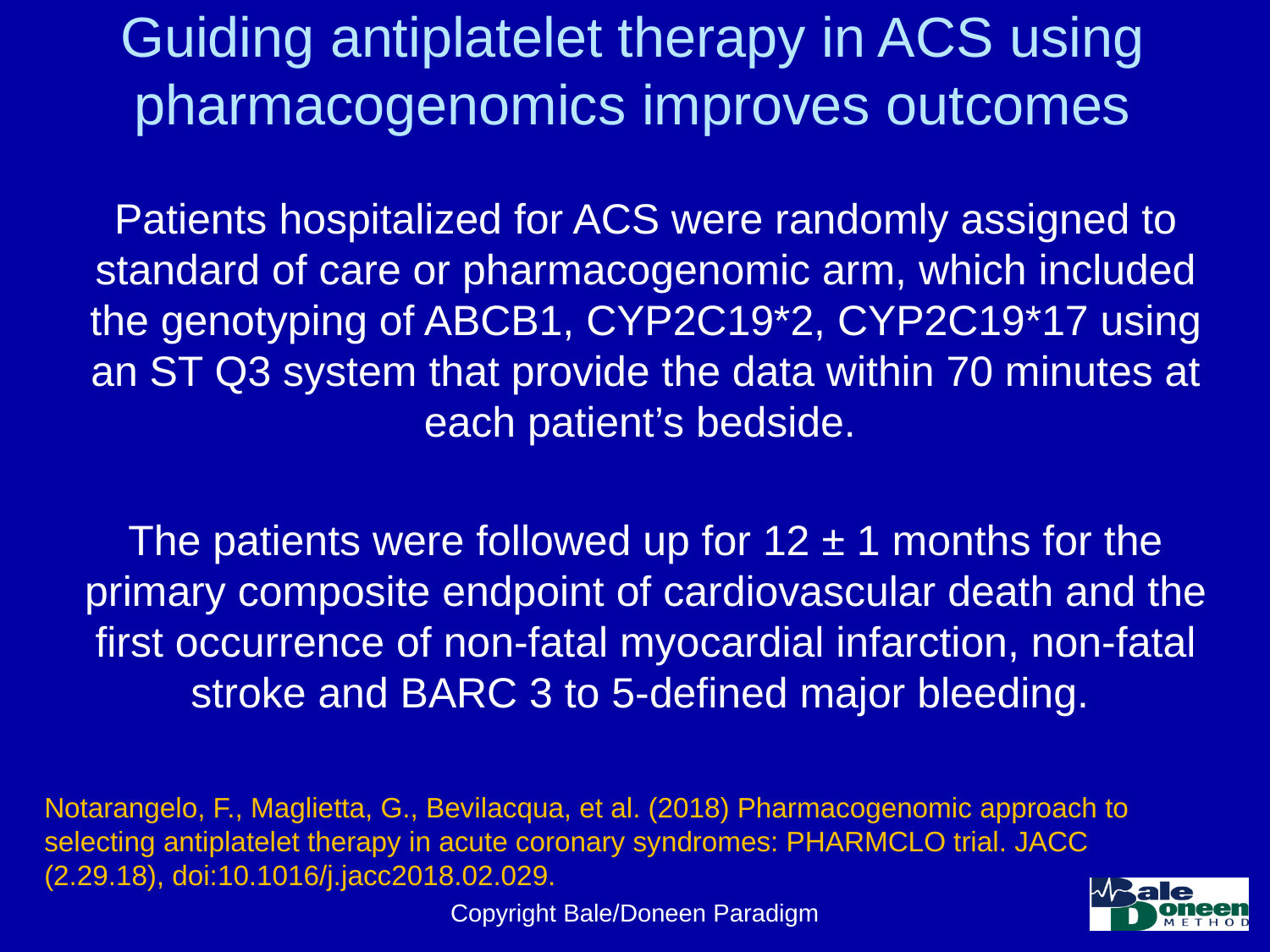

# Guiding antiplatelet therapy in ACS using pharmacogenomics improves outcomes
Patients hospitalized for ACS were randomly assigned to standard of care or pharmacogenomic arm, which included the genotyping of ABCB1, CYP2C19*2, CYP2C19*17 using an ST Q3 system that provide the data within 70 minutes at each patient’s bedside.

The patients were followed up for 12 ± 1 months for the primary composite endpoint of cardiovascular death and the first occurrence of non-fatal myocardial infarction, non-fatal stroke and BARC 3 to 5-defined major bleeding.
Notarangelo, F., Maglietta, G., Bevilacqua, et al. (2018) Pharmacogenomic approach to selecting antiplatelet therapy in acute coronary syndromes: PHARMCLO trial. JACC (2.29.18), doi:10.1016/j.jacc2018.02.029.
Copyright Bale/Doneen Paradigm